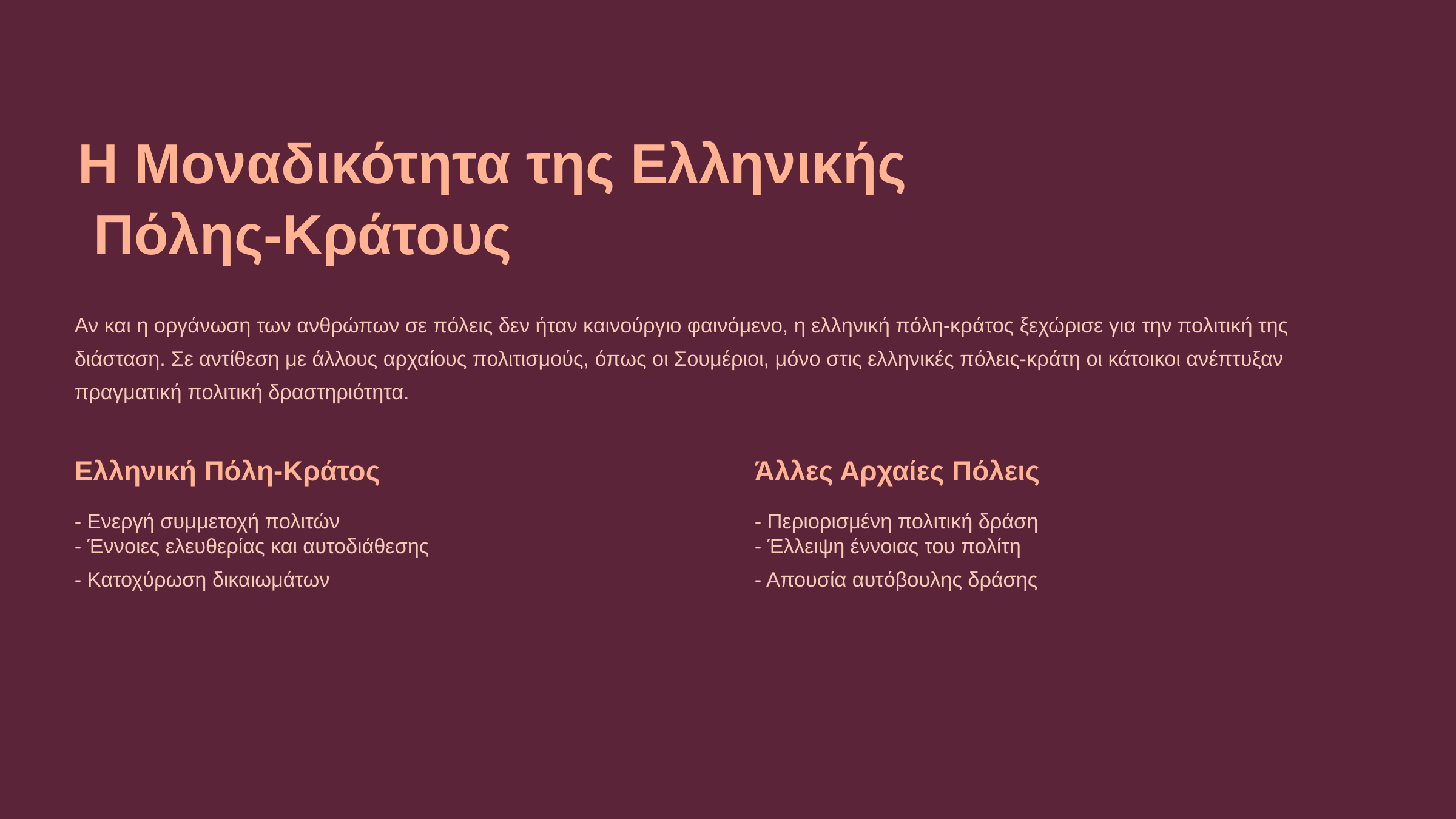

Η Μοναδικότητα της Ελληνικής
 Πόλης-Κράτους

Αν και η οργάνωση των ανθρώπων σε πόλεις δεν ήταν καινούργιο φαινόμενο, η ελληνική πόλη-κράτος ξεχώρισε για την πολιτική της διάσταση. Σε αντίθεση με άλλους αρχαίους πολιτισμούς, όπως οι Σουμέριοι, μόνο στις ελληνικές πόλεις-κράτη οι κάτοικοι ανέπτυξαν πραγματική πολιτική δραστηριότητα.
Ελληνική Πόλη-Κράτος
Άλλες Αρχαίες Πόλεις
- Ενεργή συμμετοχή πολιτών
- Έννοιες ελευθερίας και αυτοδιάθεσης
- Κατοχύρωση δικαιωμάτων
- Περιορισμένη πολιτική δράση
- Έλλειψη έννοιας του πολίτη
- Απουσία αυτόβουλης δράσης